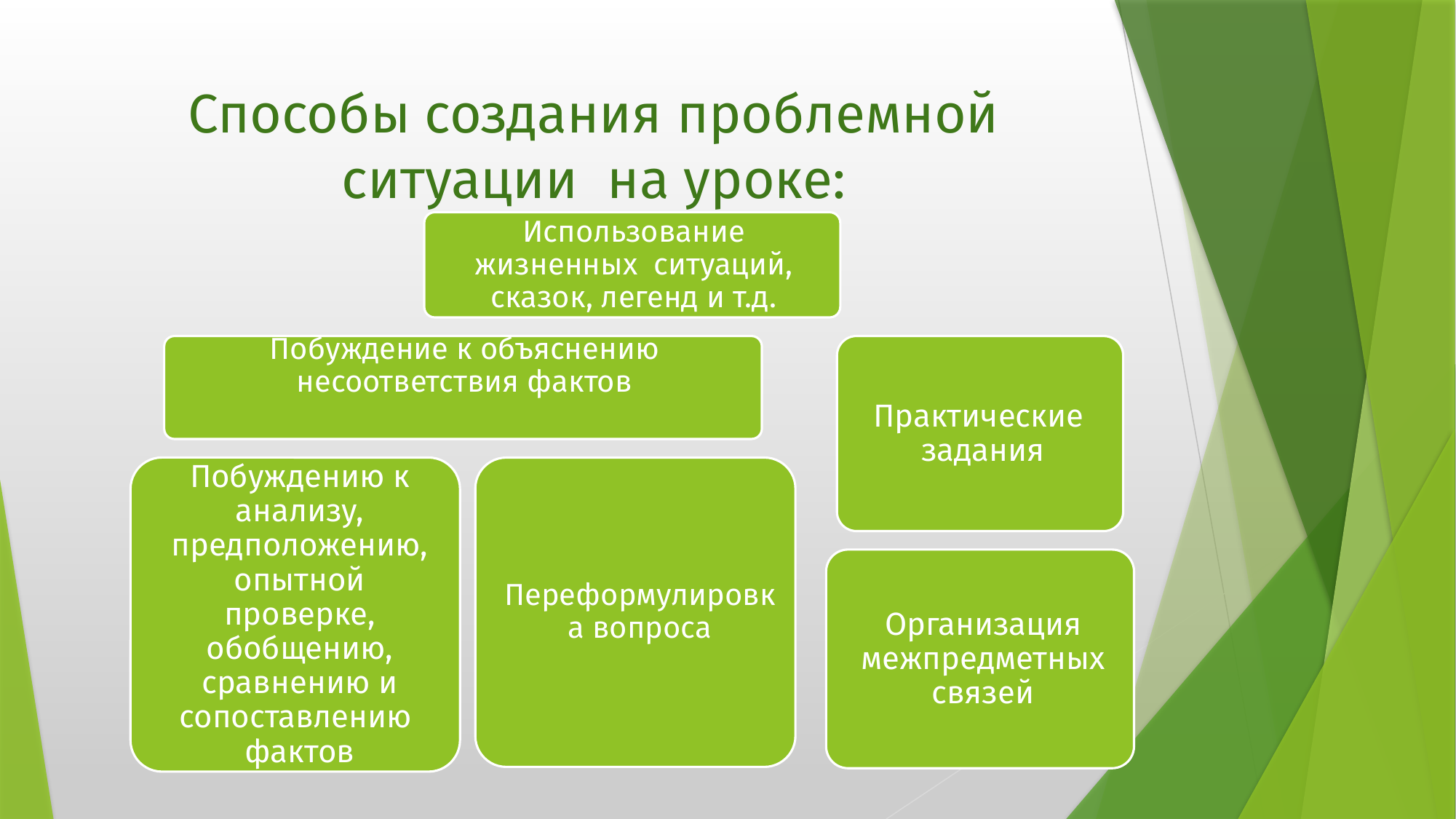

# Способы создания проблемной ситуации  на уроке:
Использование жизненных  ситуаций, сказок, легенд и т.д.
Побуждение к объяснению несоответствия фактов

Побуждению к анализу, предположению, опытной проверке, обобщению, сравнению и сопоставлению  фактов
Переформулировка вопроса
Практические  задания
Организация межпредметных связей